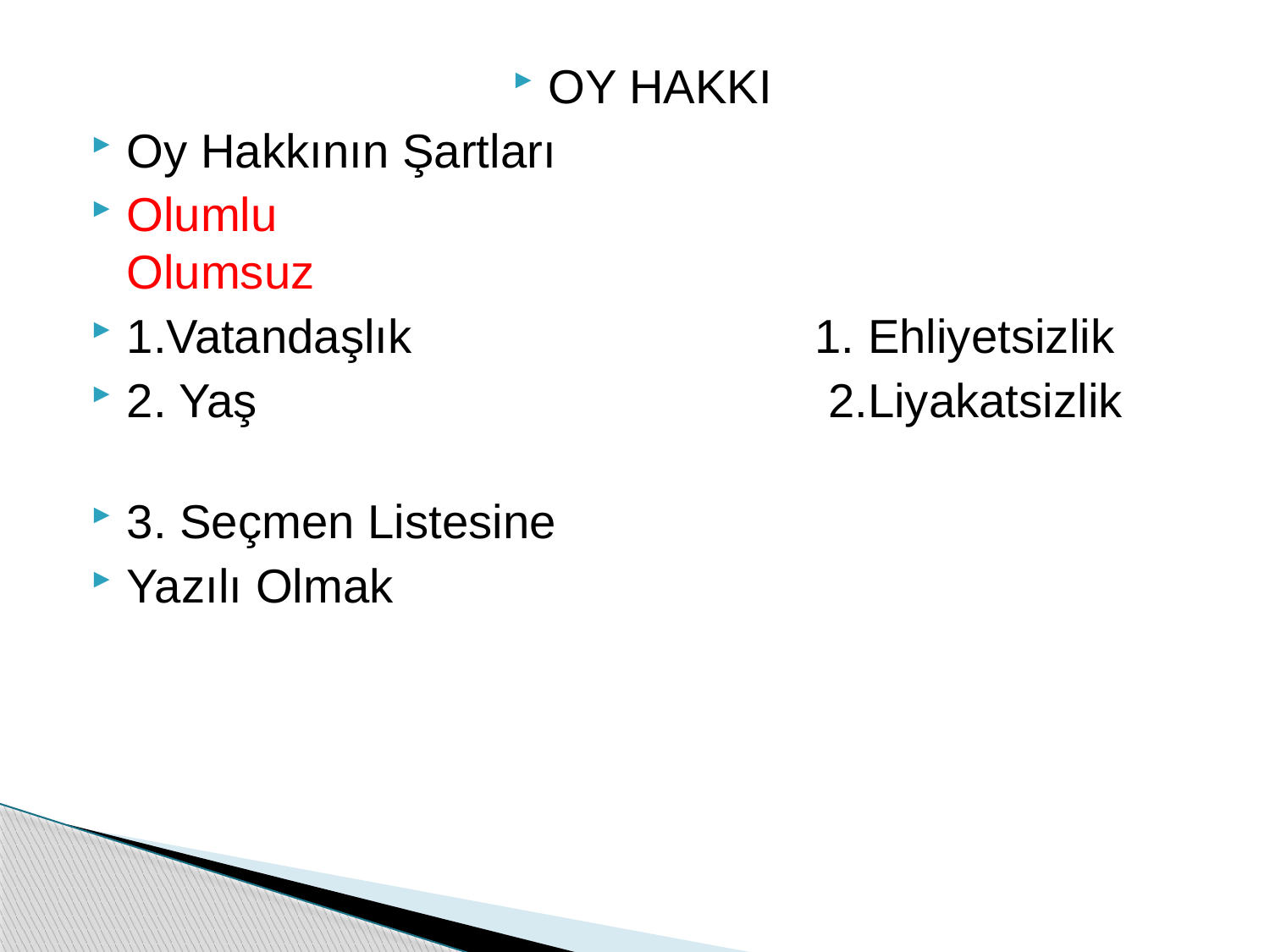

OY HAKKI
Oy Hakkının Şartları
Olumlu         					Olumsuz
1.Vatandaşlık			    1. Ehliyetsizlik
2. Yaş				     2.Liyakatsizlik
3. Seçmen Listesine
Yazılı Olmak